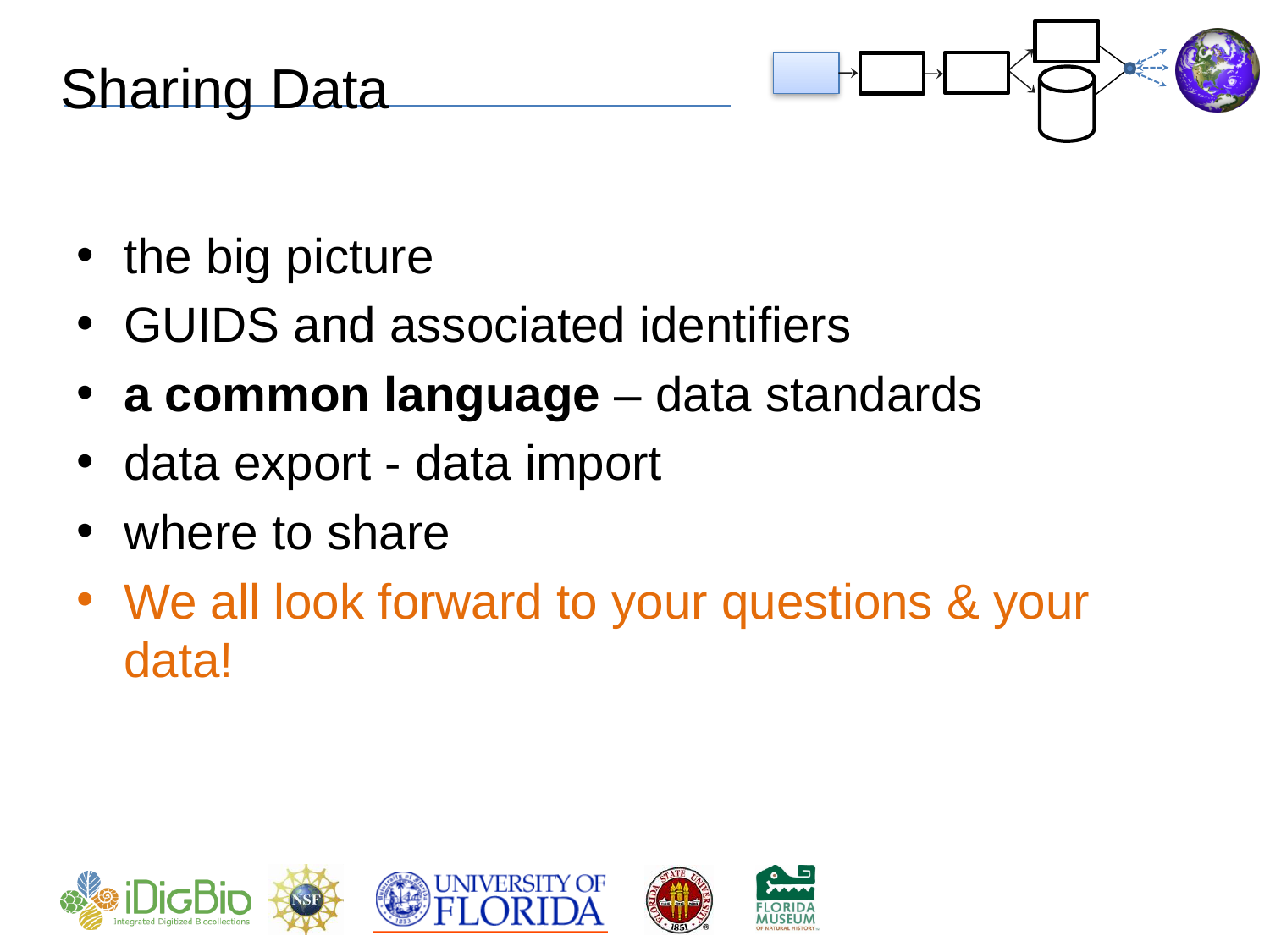

# Sharing Data
the big picture
GUIDS and associated identifiers
a common language – data standards
data export - data import
where to share
We all look forward to your questions & your data!